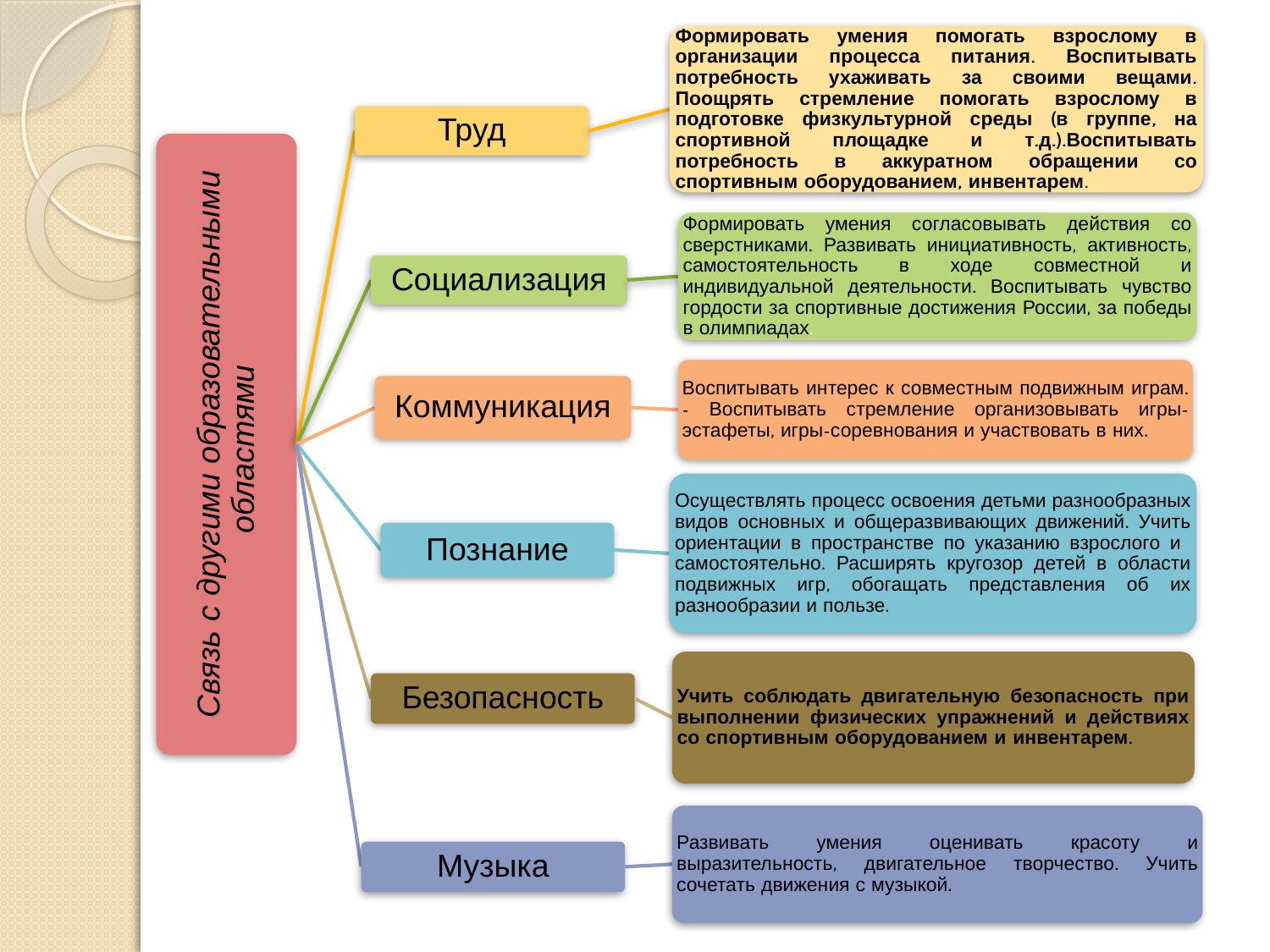

Связь с другими образовательными областями

Труд

Формировать умения помогать взрослому в организации процесса питания. Воспитывать потребность ухаживать за своими вещами. Поощрять стремление помогать взрослому в подготовке физкультурной среды (в группе, на спортивной площадке и т.д.).Воспитывать потребность в аккуратном обращении со спортивным оборудованием, инвентарем.

Социализация

Формировать умения согласовывать действия со сверстниками. Развивать инициативность, активность, самостоятельность в ходе совместной и индивидуальной деятельности. Воспитывать чувство гордости за спортивные достижения России, за победы в олимпиадах.

Коммуникация

Воспитывать интерес к совместным подвижным играм. - Воспитывать стремление организовывать игры-эстафеты, игры-соревнования и участвовать в них.

Познание

Осуществлять процесс освоения детьми разнообразных видов основных и общеразвивающих движений. Учить ориентации в пространстве по указанию взрослого и  самостоятельно. Расширять кругозор детей в области подвижных игр, обогащать представления об их разнообразии и пользе.

Безопасность

Учить соблюдать двигательную безопасность при выполнении физических упражнений и действиях со спортивным оборудованием и инвентарем.

Музыка

Развивать умения оценивать красоту и выразительность, двигательное творчество. Учить сочетать движения с музыкой.